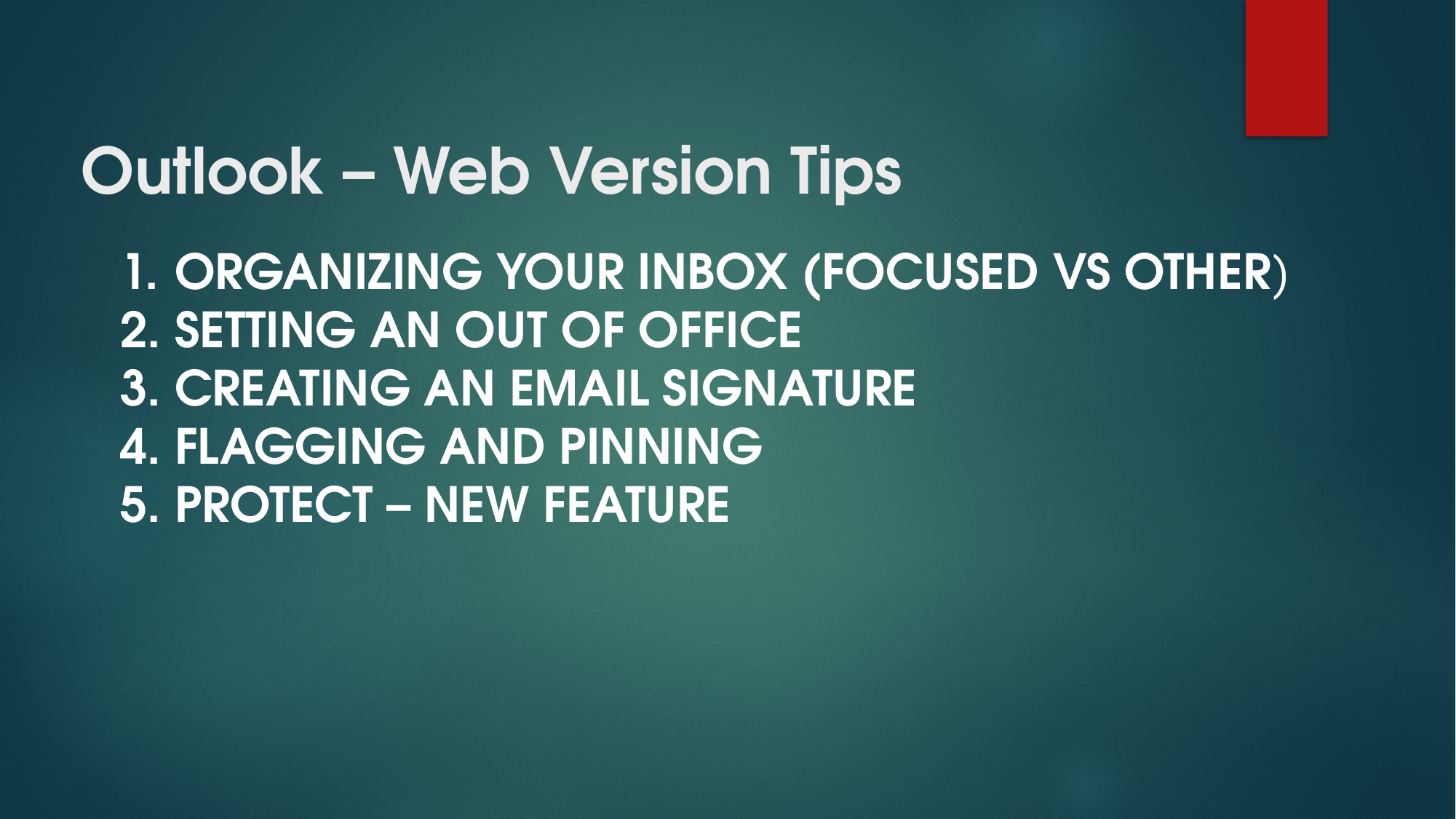

# Outlook – Web Version Tips
Organizing your InBox (Focused vs Other)
 Setting an Out of Office
 Creating an Email Signature
 Flagging and Pinning
 Protect – New Feature